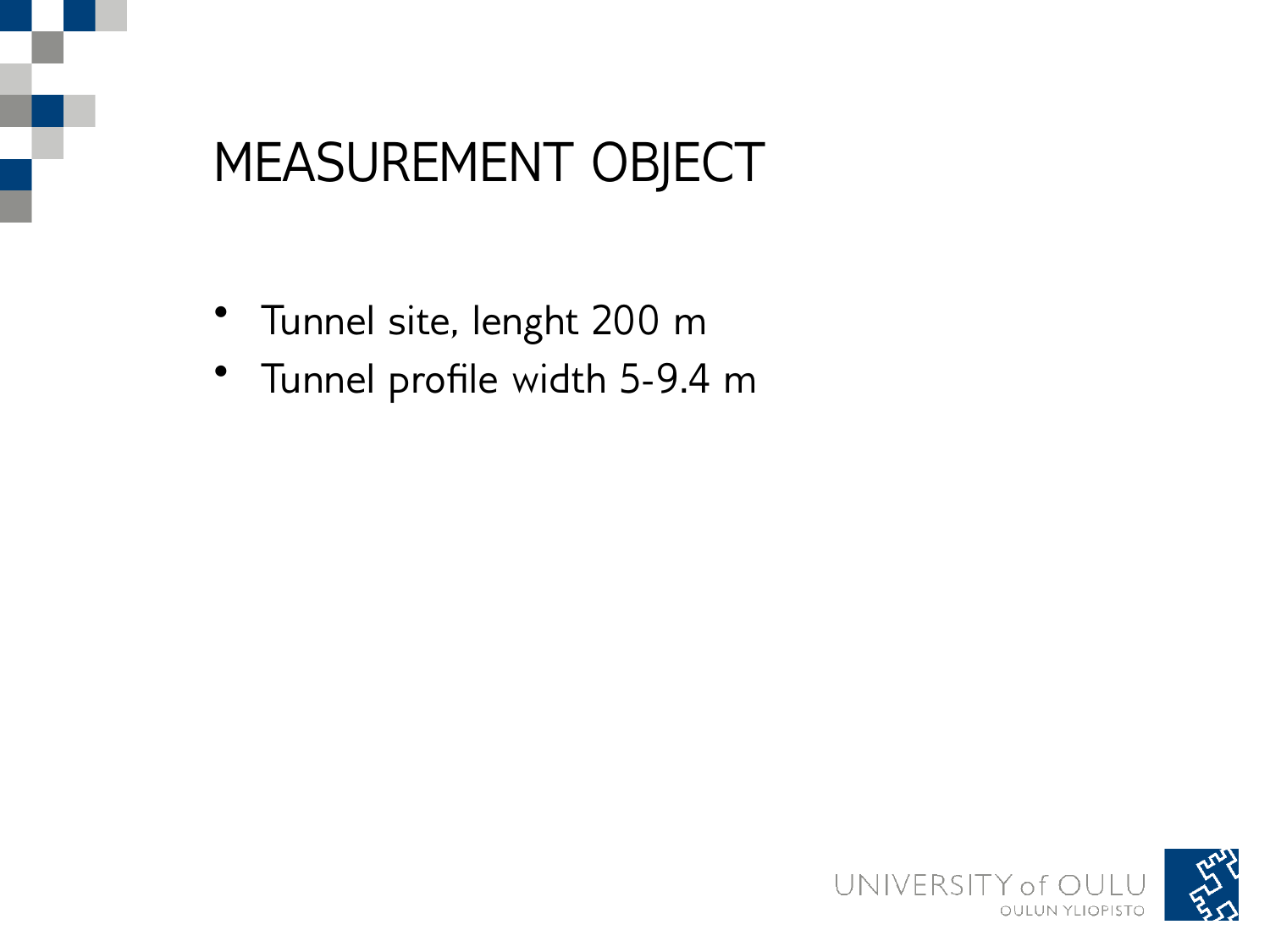

# MEASUREMENT OBJECT
Tunnel site, lenght 200 m
Tunnel profile width 5-9.4 m